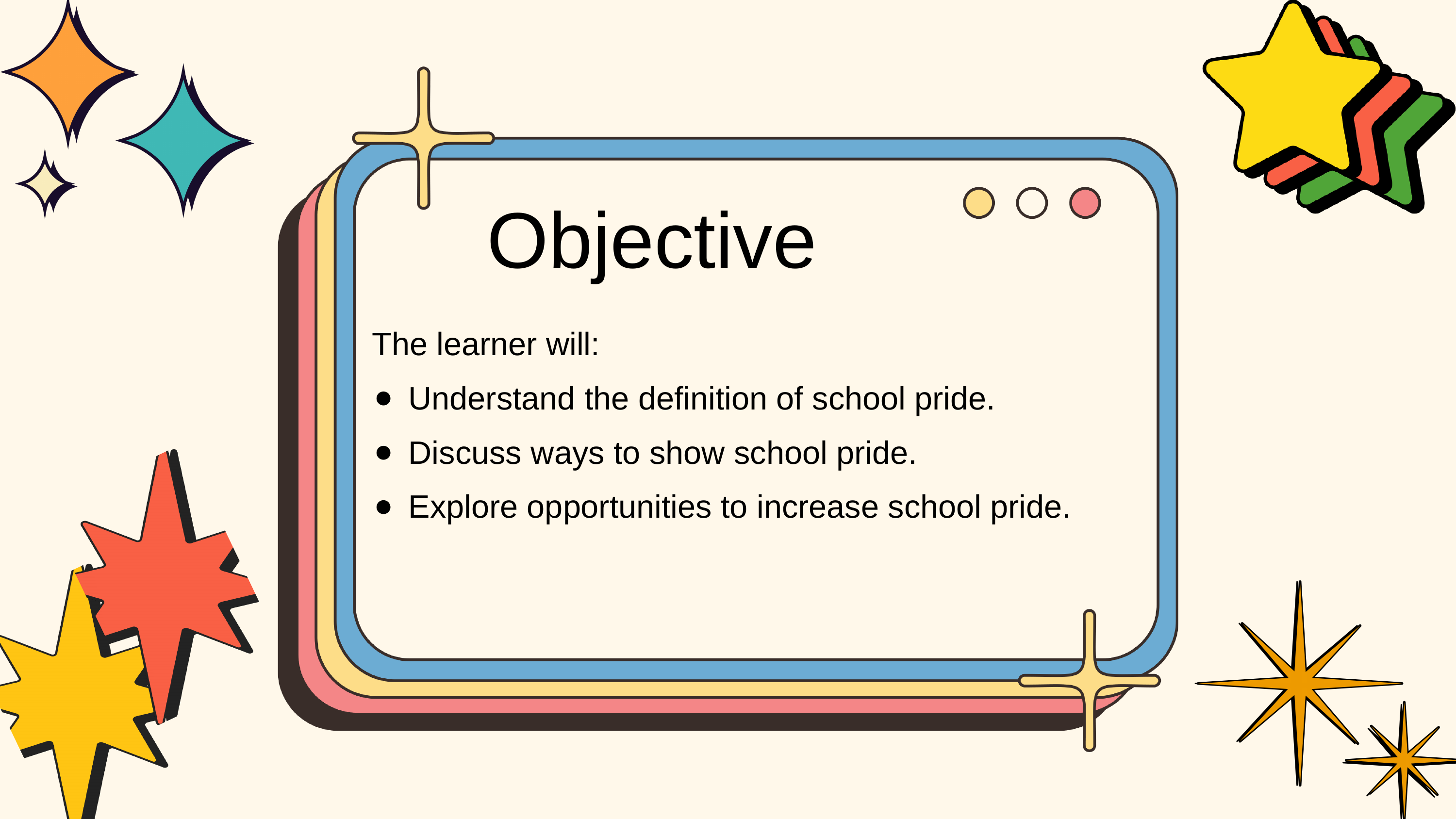

Objective
The learner will:
Understand the definition of school pride.
Discuss ways to show school pride.
Explore opportunities to increase school pride.